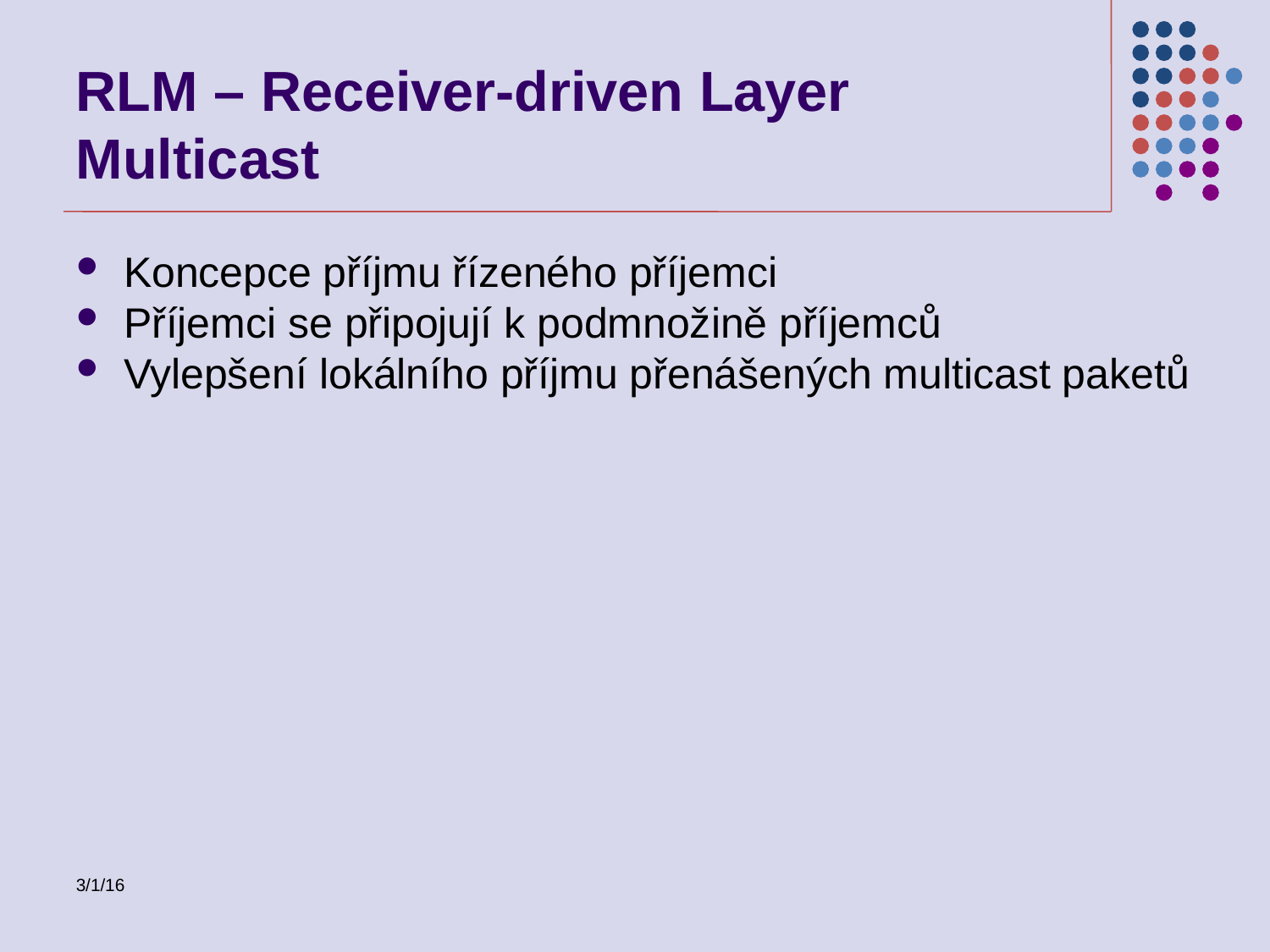

RLM – Receiver-driven Layer Multicast
Koncepce příjmu řízeného příjemci
Příjemci se připojují k podmnožině příjemců
Vylepšení lokálního příjmu přenášených multicast paketů
3/1/16